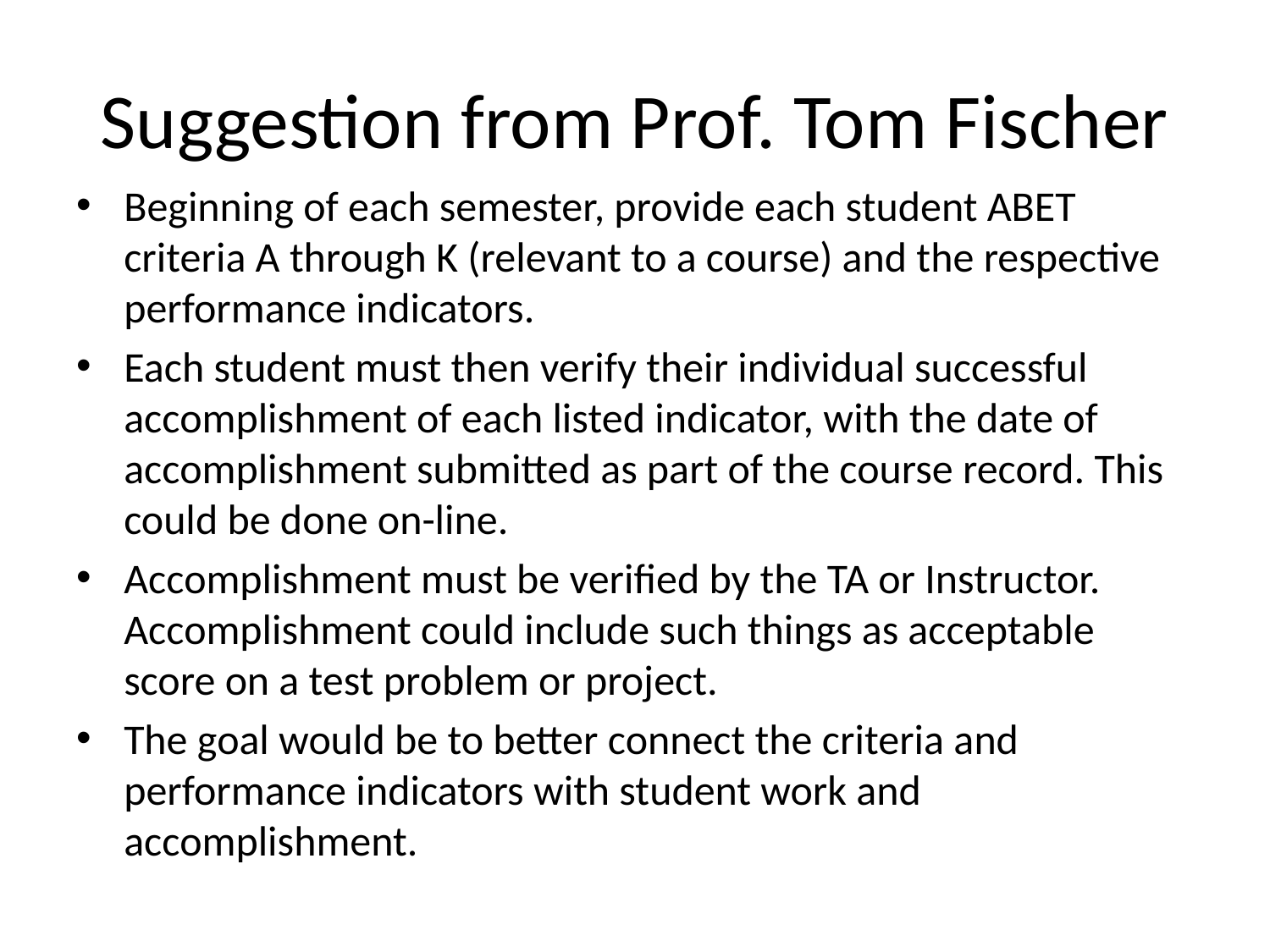

# Suggestion from Prof. Tom Fischer
Beginning of each semester, provide each student ABET criteria A through K (relevant to a course) and the respective performance indicators.
Each student must then verify their individual successful accomplishment of each listed indicator, with the date of accomplishment submitted as part of the course record. This could be done on-line.
Accomplishment must be verified by the TA or Instructor. Accomplishment could include such things as acceptable score on a test problem or project.
The goal would be to better connect the criteria and performance indicators with student work and accomplishment.